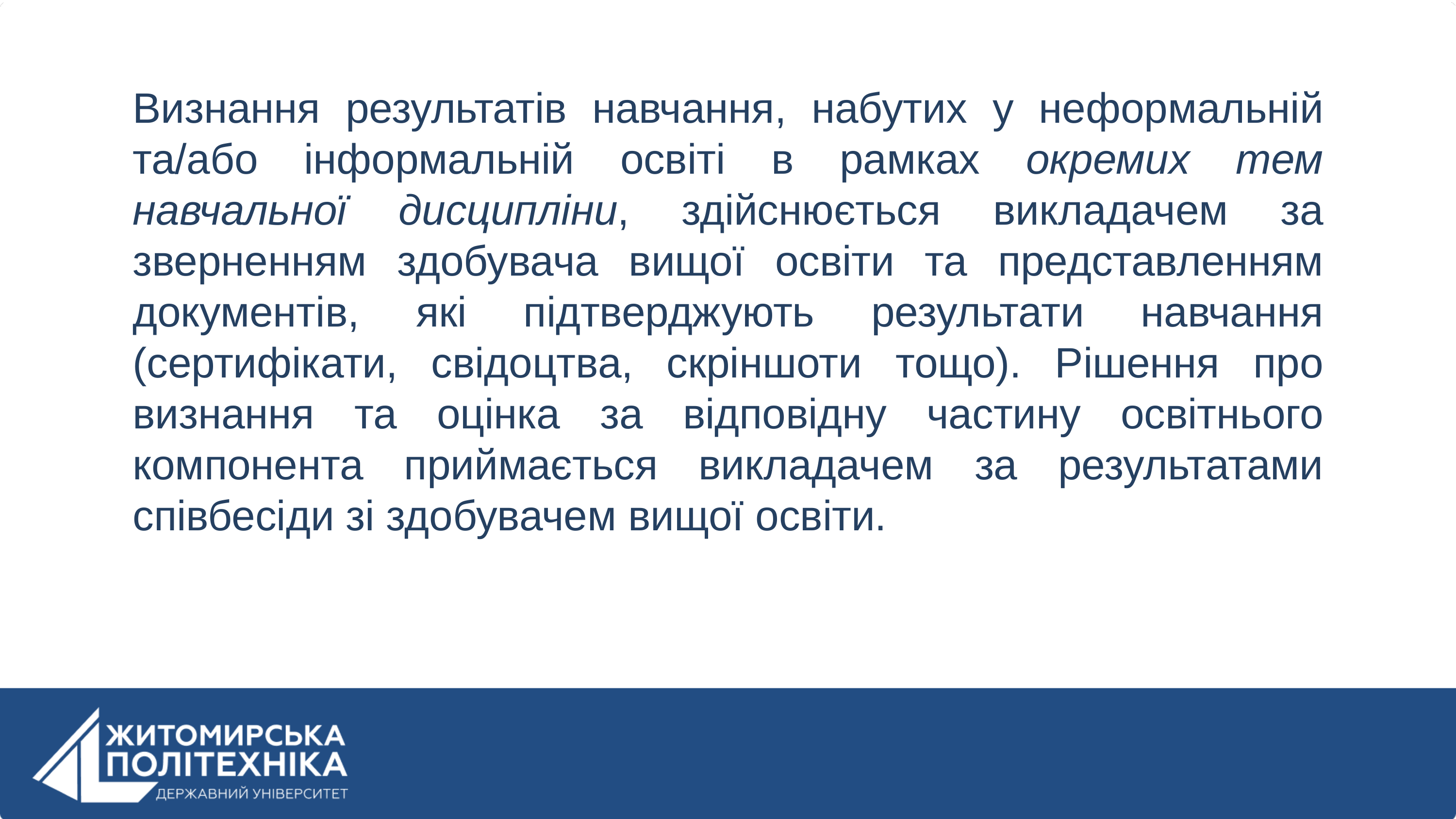

Визнання результатів навчання, набутих у неформальній та/або інформальній освіті в рамках окремих тем навчальної дисципліни, здійснюється викладачем за зверненням здобувача вищої освіти та представленням документів, які підтверджують результати навчання (сертифікати, свідоцтва, скріншоти тощо). Рішення про визнання та оцінка за відповідну частину освітнього компонента приймається викладачем за результатами співбесіди зі здобувачем вищої освіти.